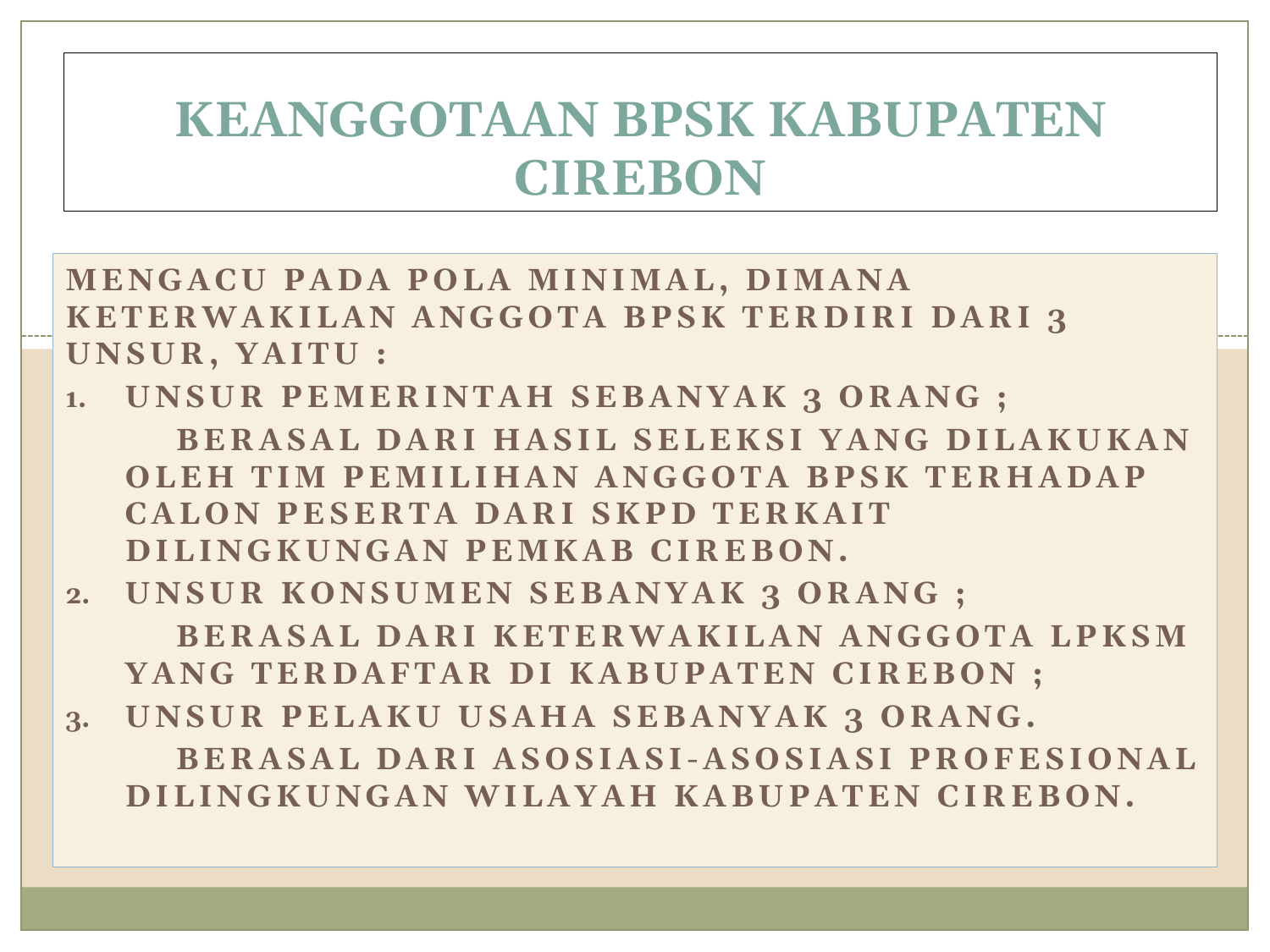

# KEANGGOTAAN BPSK KABUPATEN CIREBON
MENGACU PADA POLA MINIMAL, DIMANA KETERWAKILAN ANGGOTA BPSK TERDIRI DARI 3 UNSUR, YAITU :
UNSUR PEMERINTAH SEBANYAK 3 ORANG ;
         BERASAL DARI HASIL SELEKSI YANG DILAKUKAN OLEH TIM PEMILIHAN ANGGOTA BPSK TERHADAP CALON PESERTA DARI SKPD TERKAIT DILINGKUNGAN PEMKAB CIREBON.
UNSUR KONSUMEN SEBANYAK 3 ORANG ;
         BERASAL DARI KETERWAKILAN ANGGOTA LPKSM YANG TERDAFTAR DI KABUPATEN CIREBON ;
UNSUR PELAKU USAHA SEBANYAK 3 ORANG.
         BERASAL DARI ASOSIASI-ASOSIASI PROFESIONAL DILINGKUNGAN WILAYAH KABUPATEN CIREBON.